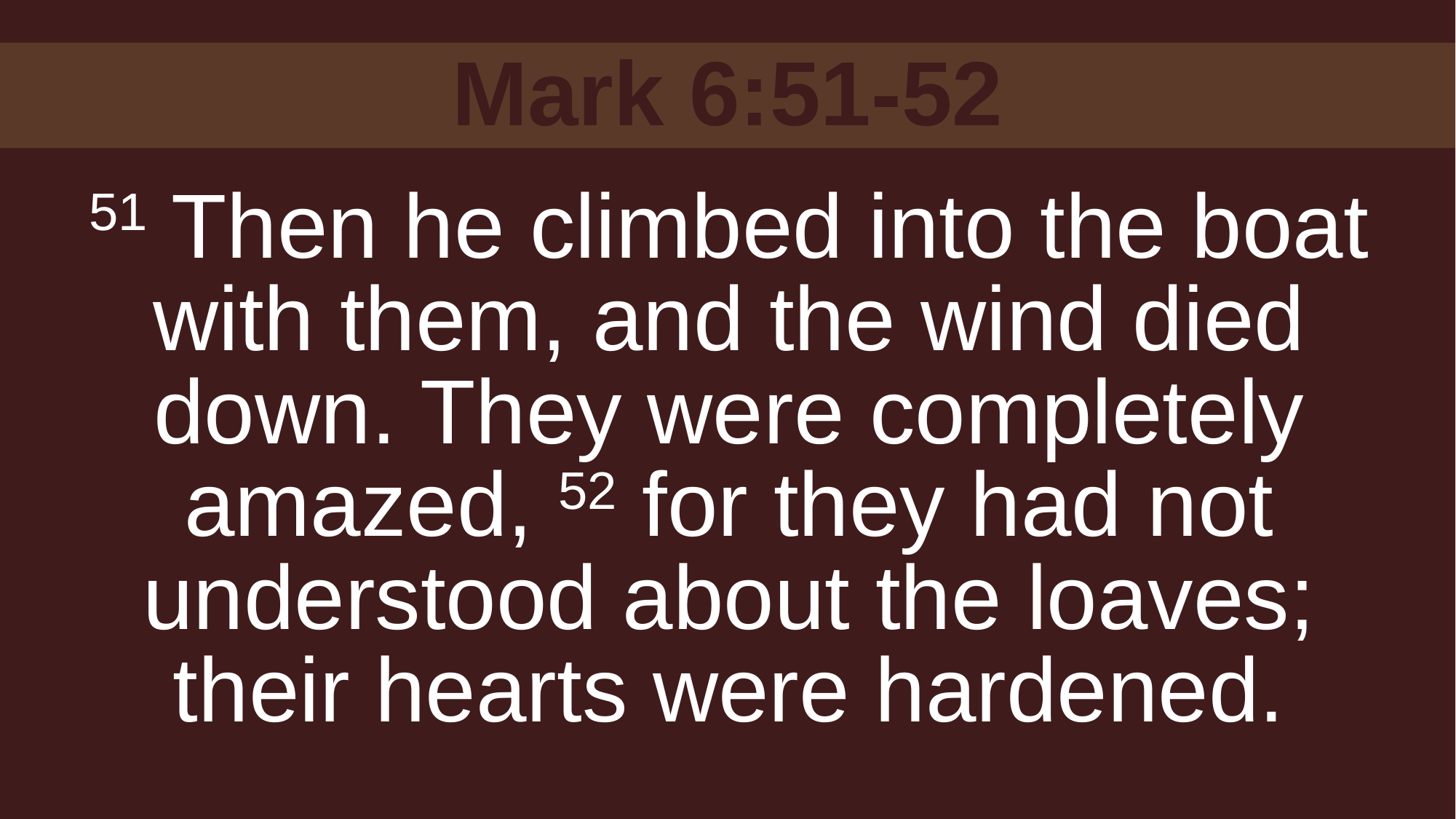

Mark 6:51-52
51 Then he climbed into the boat with them, and the wind died down. They were completely amazed, 52 for they had not understood about the loaves; their hearts were hardened.